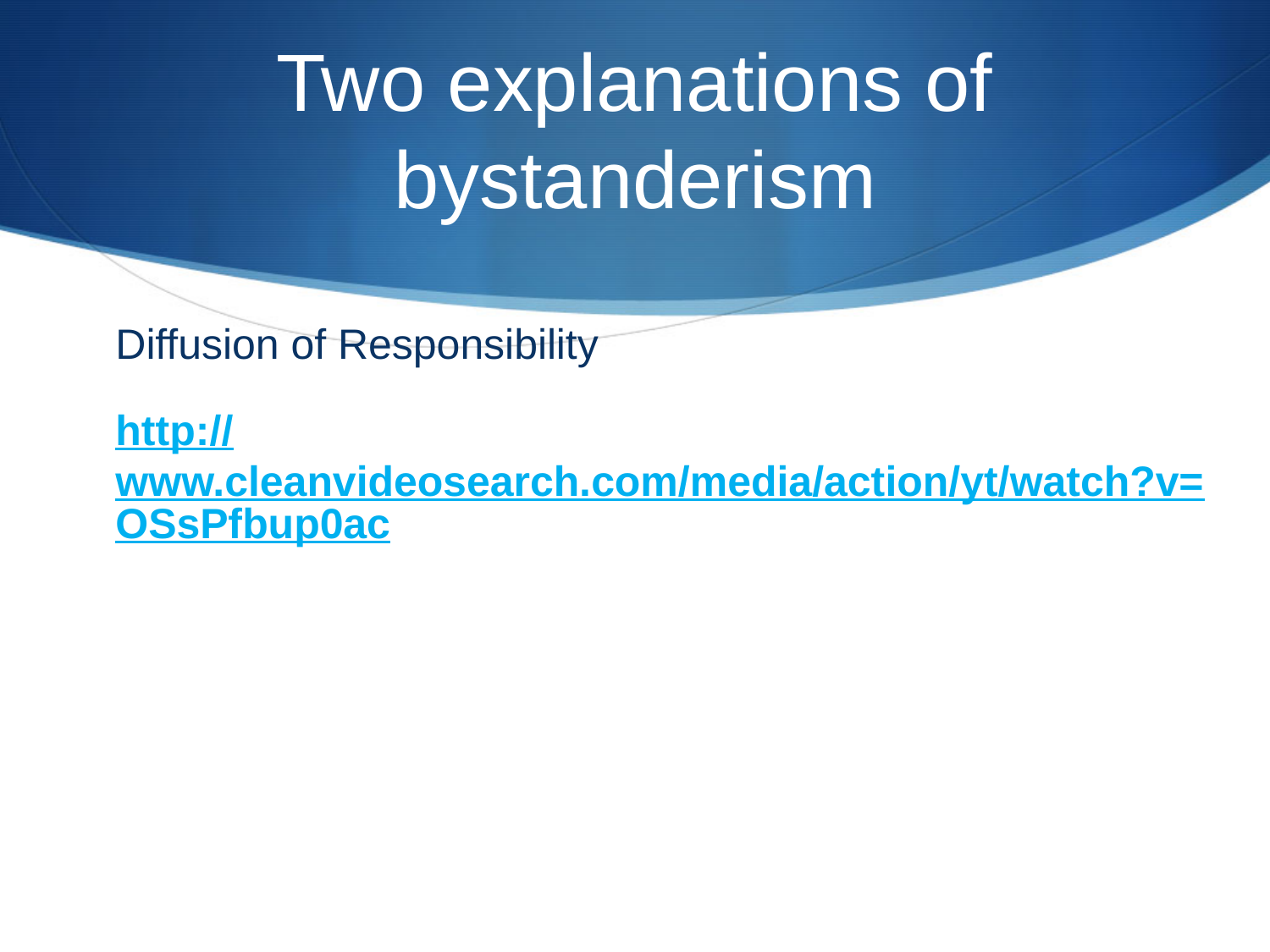

# Two explanations of bystanderism
Diffusion of Responsibility
http://www.cleanvideosearch.com/media/action/yt/watch?v=OSsPfbup0ac